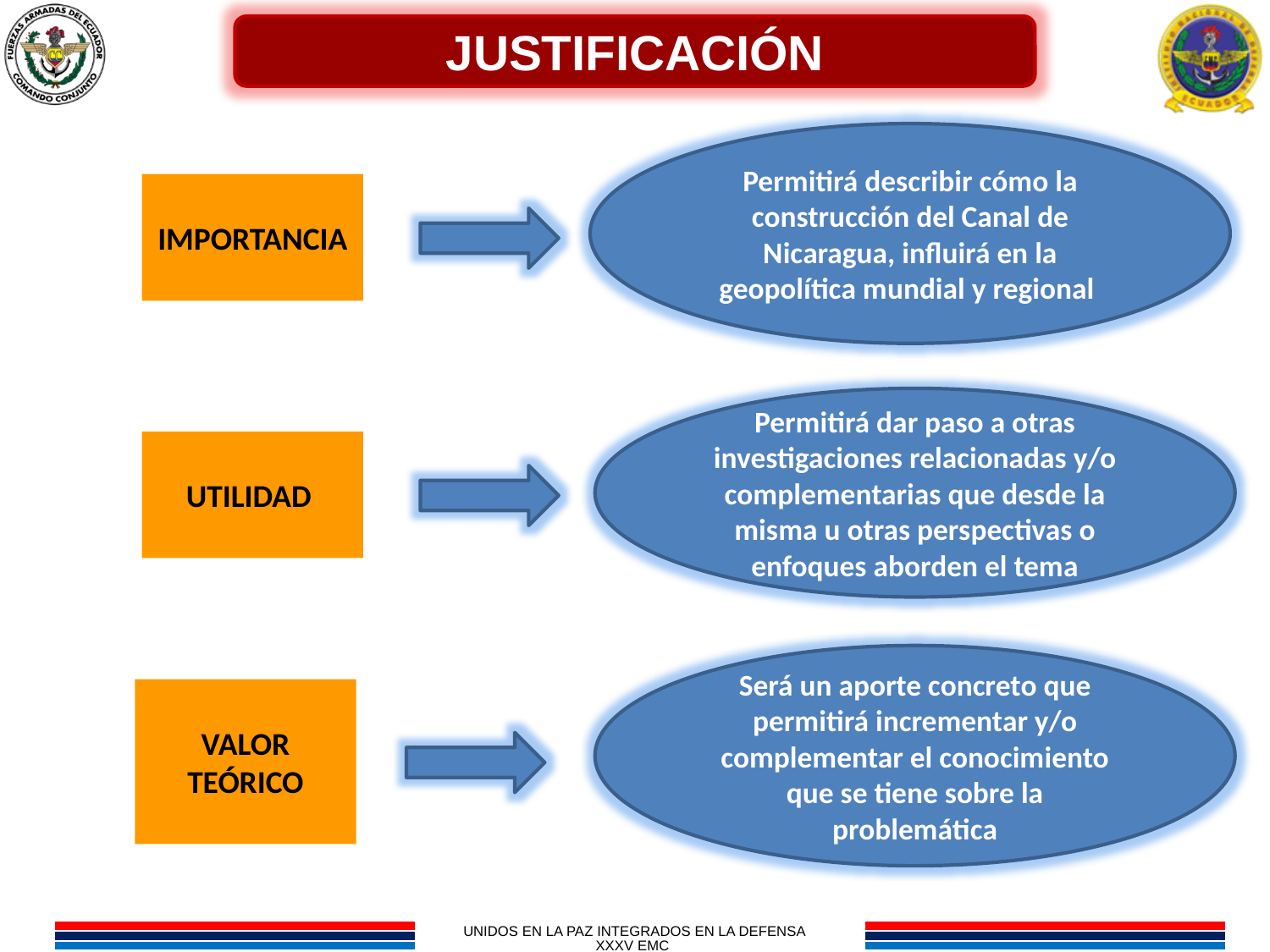

JUSTIFICACIÓN
Permitirá describir cómo la construcción del Canal de Nicaragua, influirá en la geopolítica mundial y regional

IMPORTANCIA

Permitirá dar paso a otras investigaciones relacionadas y/o complementarias que desde la misma u otras perspectivas o enfoques aborden el tema

UTILIDAD

Será un aporte concreto que permitirá incrementar y/o complementar el conocimiento que se tiene sobre la problemática

VALOR TEÓRICO